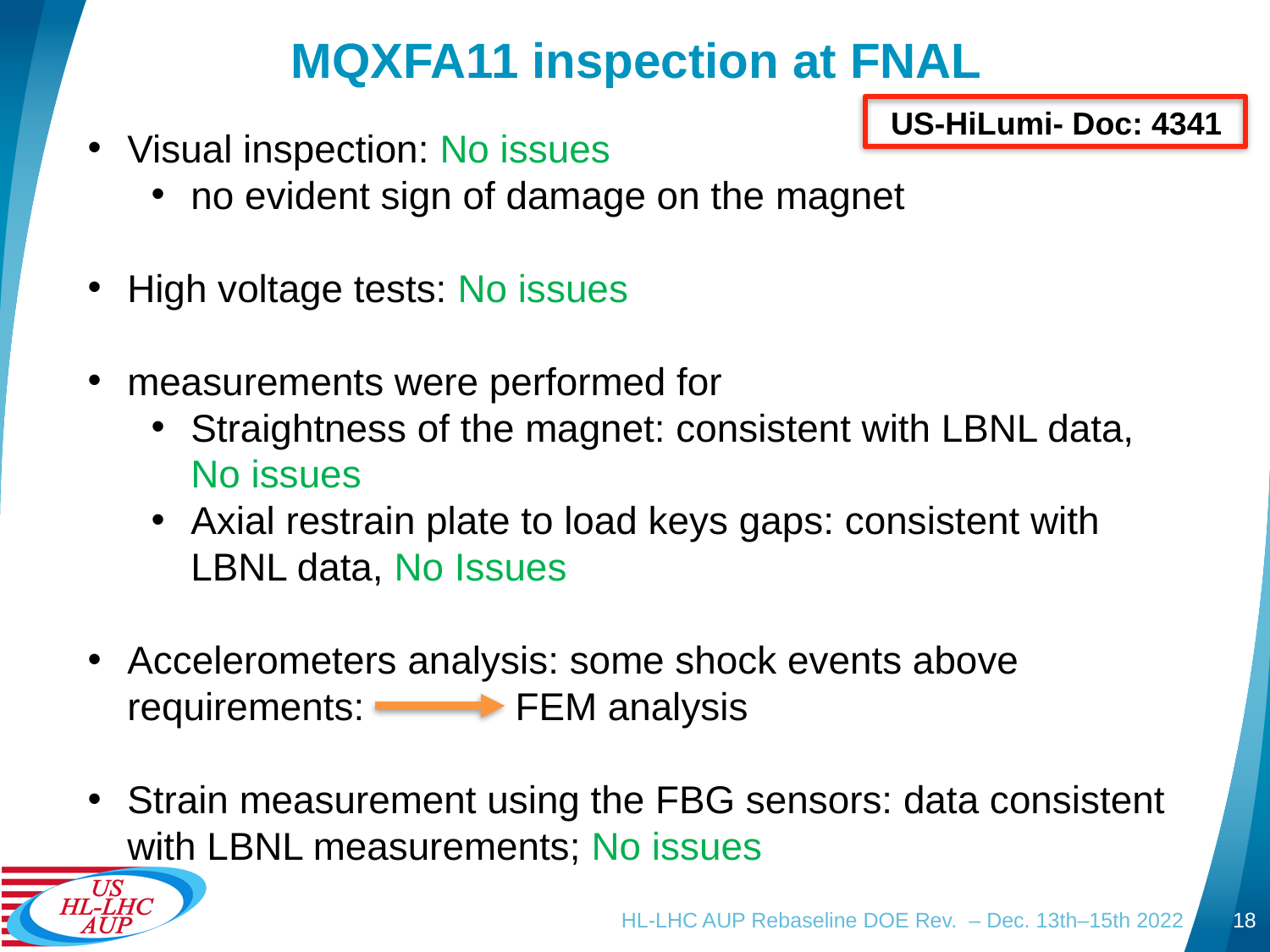

# MQXFA11 inspection at FNAL

US-HiLumi- Doc: 4341
Visual inspection: No issues
no evident sign of damage on the magnet

High voltage tests: No issues

measurements were performed for
Straightness of the magnet: consistent with LBNL data, No issues
Axial restrain plate to load keys gaps: consistent with LBNL data, No Issues

Accelerometers analysis: some shock events above requirements:              FEM analysis

Strain measurement using the FBG sensors: data consistent with LBNL measurements; No issues
HL-LHC AUP Rebaseline DOE Rev.  – Dec. 13th–15th 2022
18